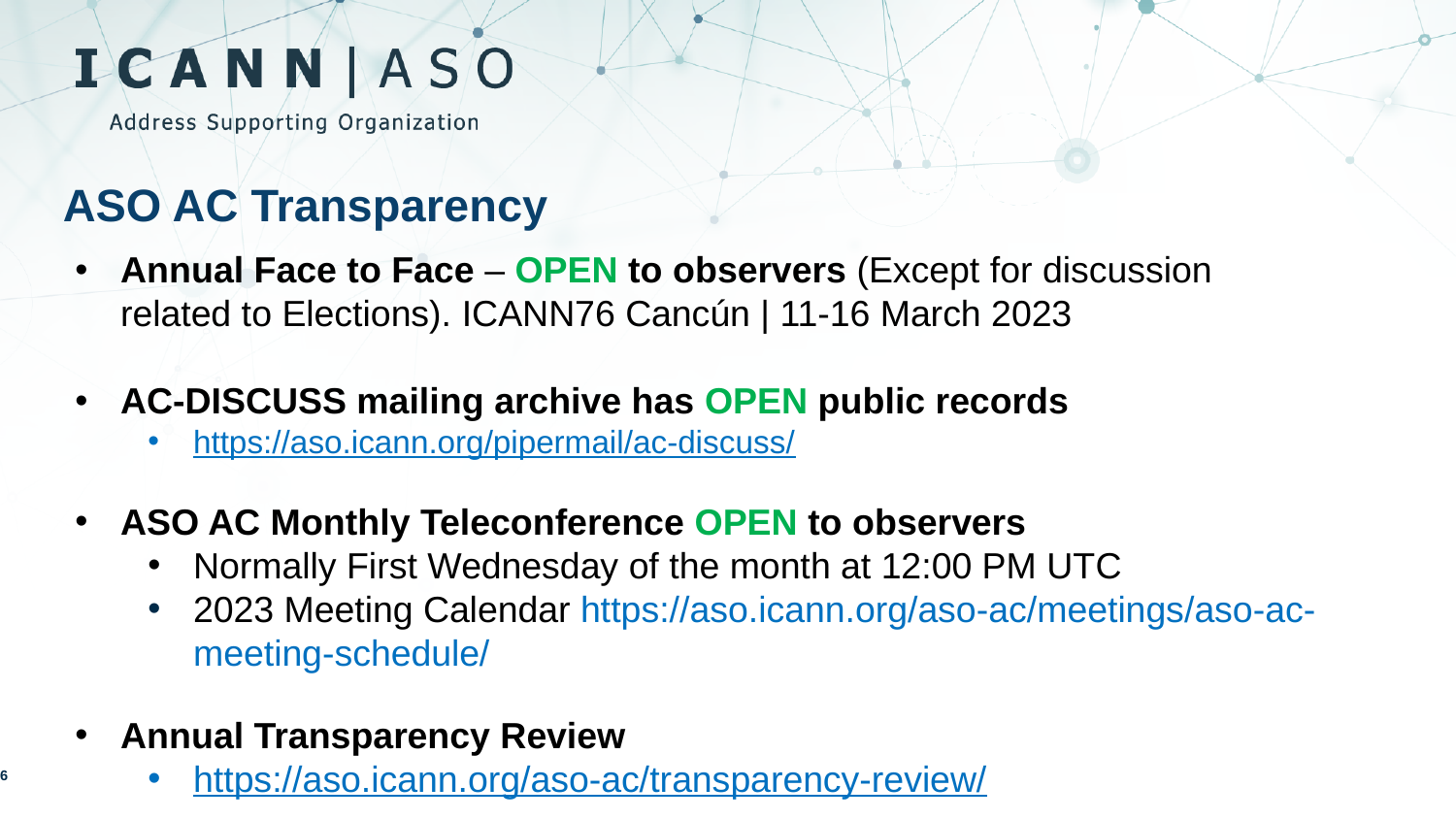

ASO AC Transparency
Annual Face to Face – OPEN to observers (Except for discussion related to Elections). ICANN76 Cancún | 11-16 March 2023

AC-DISCUSS mailing archive has OPEN public records
https://aso.icann.org/pipermail/ac-discuss/

ASO AC Monthly Teleconference OPEN to observers
Normally First Wednesday of the month at 12:00 PM UTC
2023 Meeting Calendar https://aso.icann.org/aso-ac/meetings/aso-ac-meeting-schedule/

Annual Transparency Review
https://aso.icann.org/aso-ac/transparency-review/
# 6